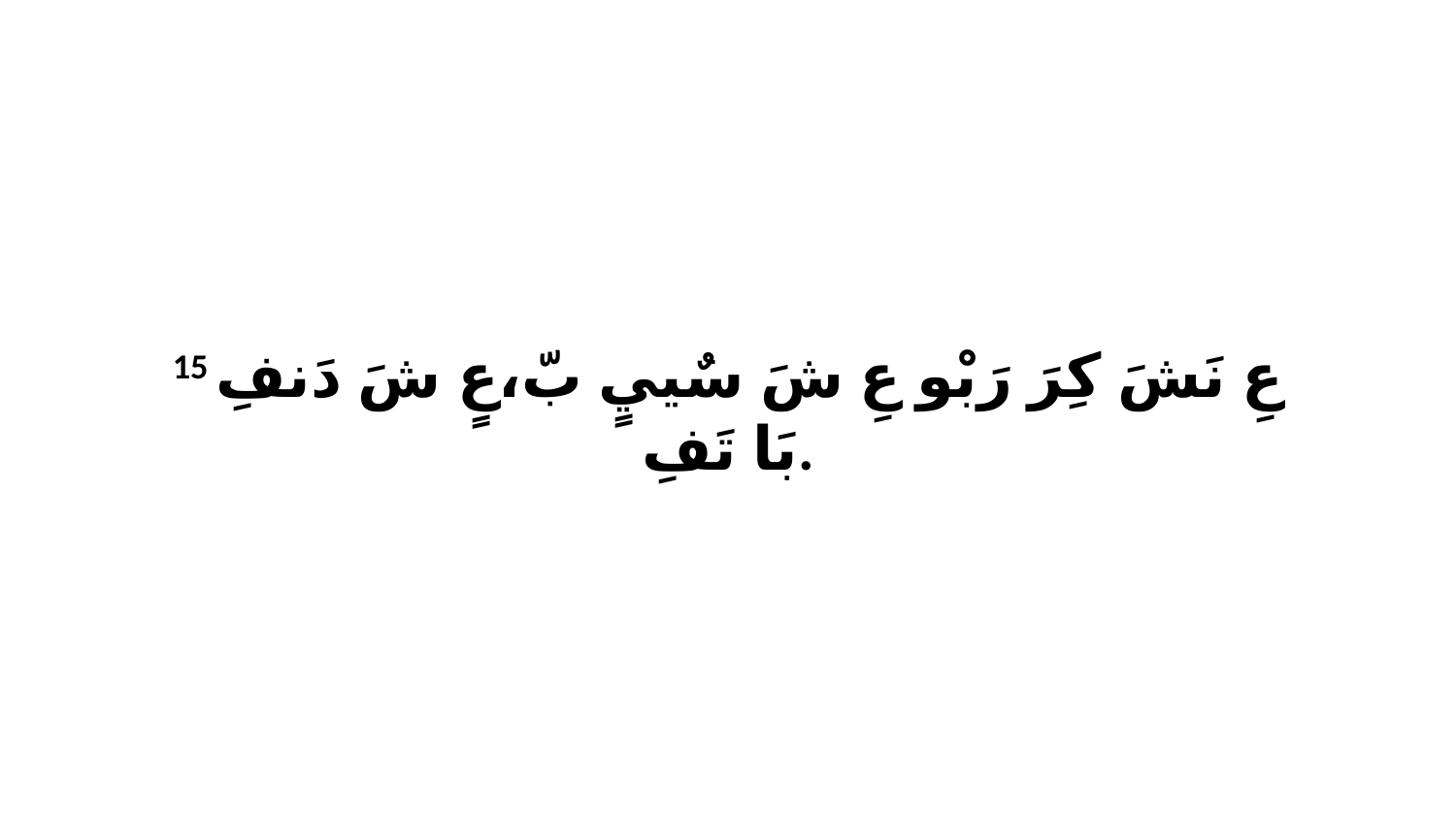

15 عِ نَشَ كِرَ رَبْو عِ شَ سٌييٍ بّ،عٍ شَ دَنفِ بَا تَفِ.